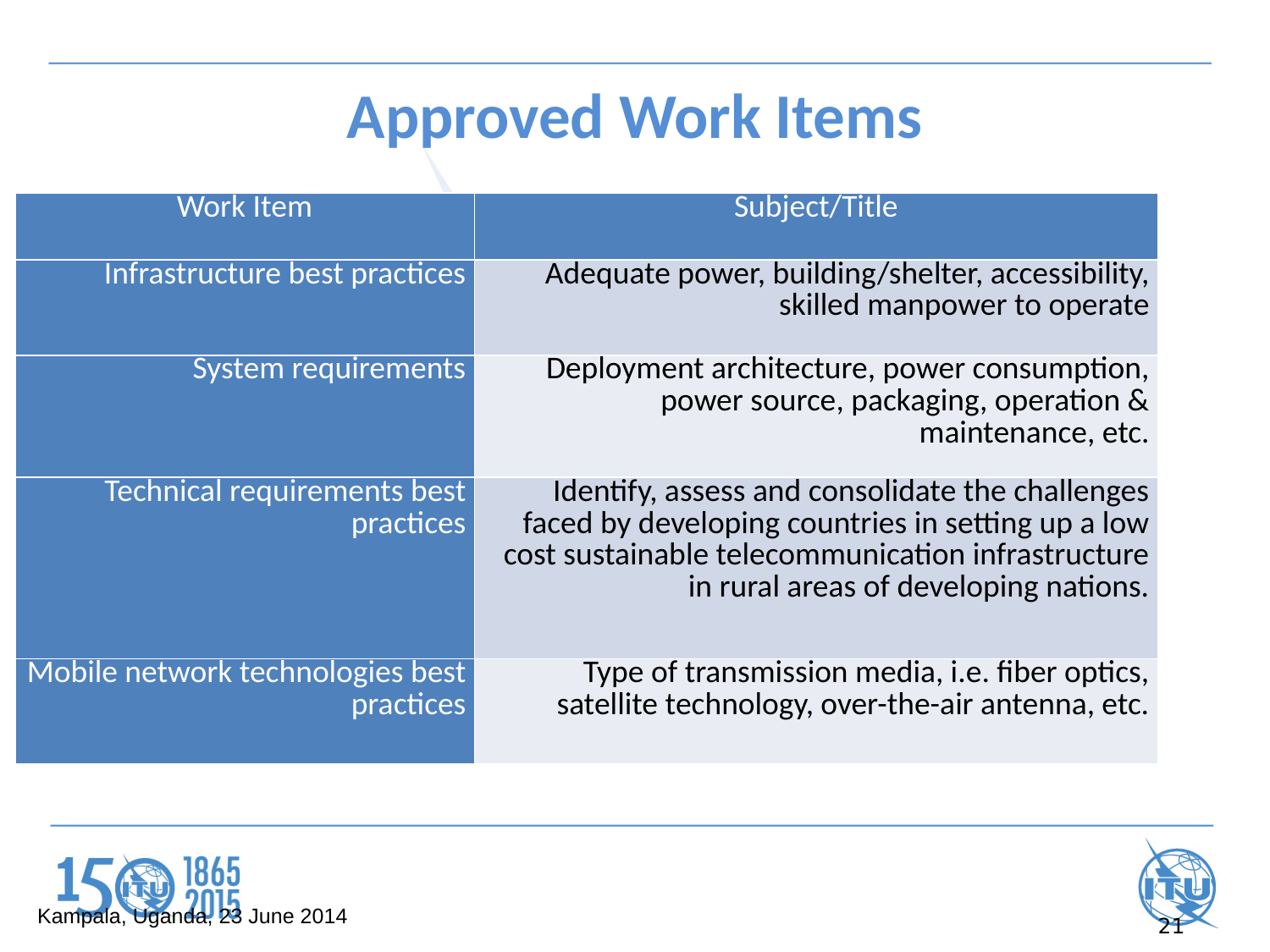

# Approved Work Items
| Work Item | Subject/Title |
| --- | --- |
| Infrastructure best practices | Adequate power, building/shelter, accessibility, skilled manpower to operate |
| System requirements | Deployment architecture, power consumption, power source, packaging, operation & maintenance, etc. |
| Technical requirements best practices | Identify, assess and consolidate the challenges faced by developing countries in setting up a low cost sustainable telecommunication infrastructure in rural areas of developing nations. |
| Mobile network technologies best practices | Type of transmission media, i.e. fiber optics, satellite technology, over-the-air antenna, etc. |
Kampala, Uganda, 23 June 2014
21